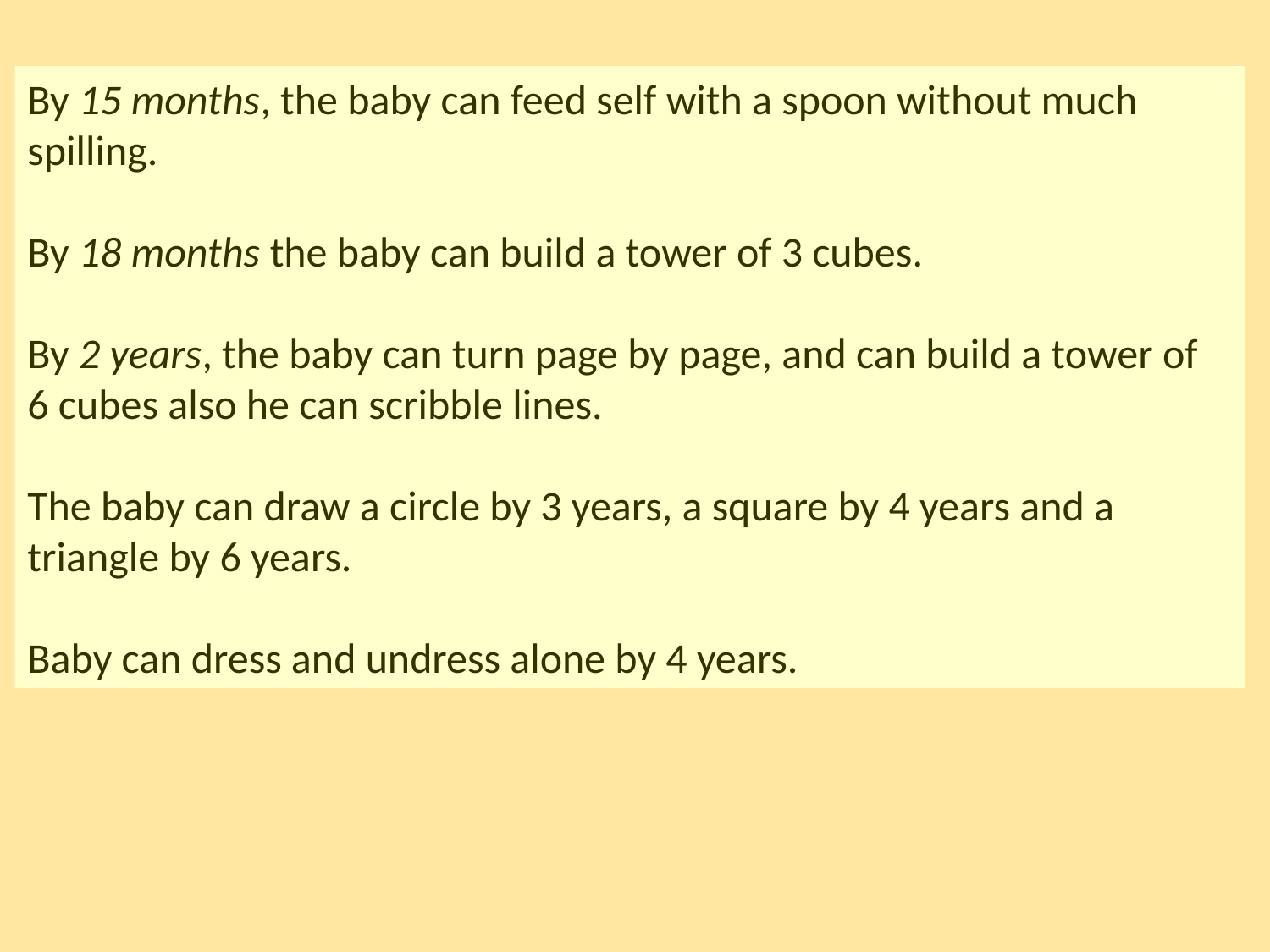

By 15 months, the baby can feed self with a spoon without much spilling.

By 18 months the baby can build a tower of 3 cubes.

By 2 years, the baby can turn page by page, and can build a tower of
6 cubes also he can scribble lines.

The baby can draw a circle by 3 years, a square by 4 years and a
triangle by 6 years.

Baby can dress and undress alone by 4 years.